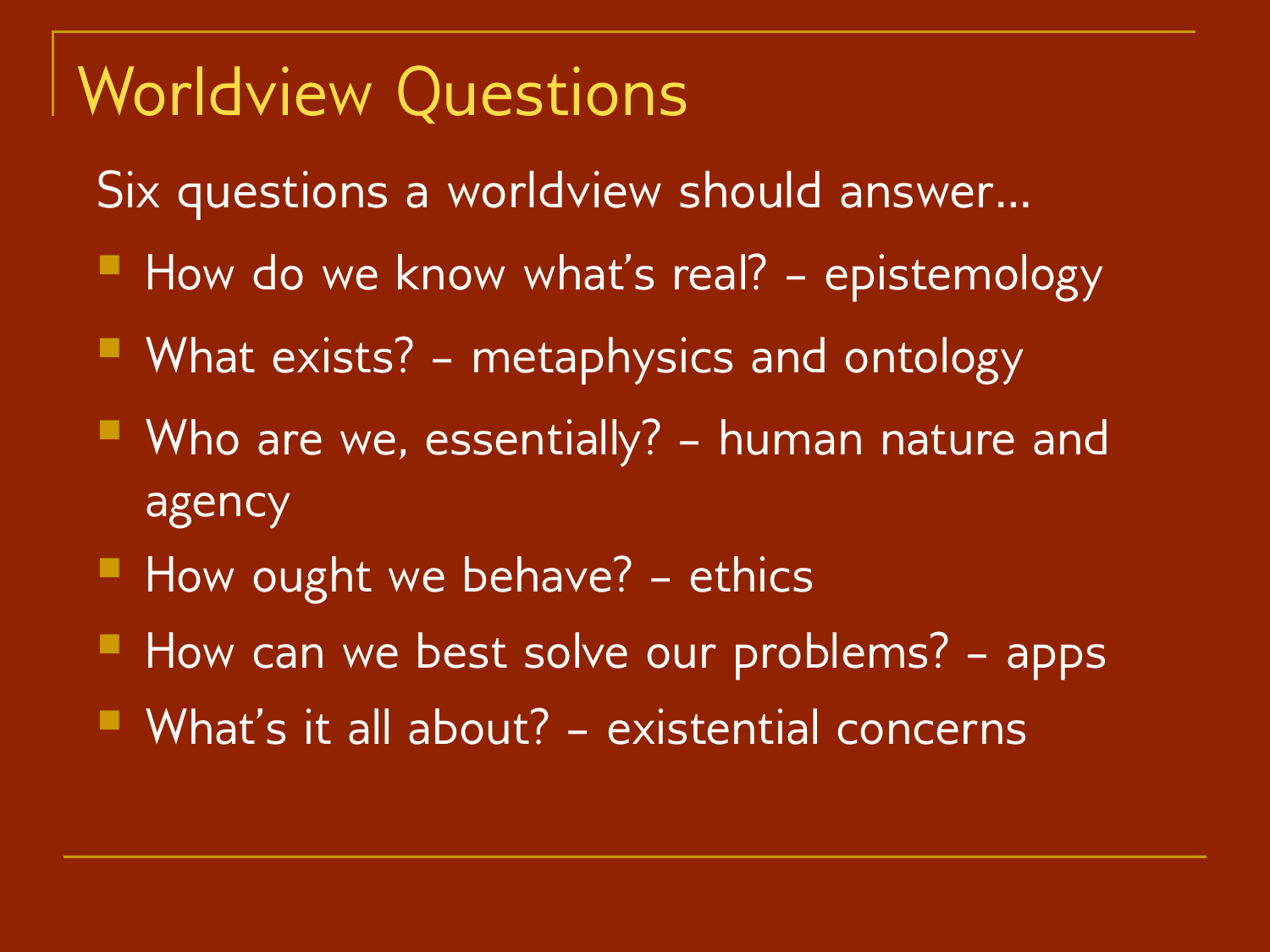

# Worldview Questions
Six questions a worldview should answer…
How do we know what’s real? – epistemology
What exists? – metaphysics and ontology
Who are we, essentially? – human nature and agency
How ought we behave? – ethics
How can we best solve our problems? – apps
What’s it all about? – existential concerns